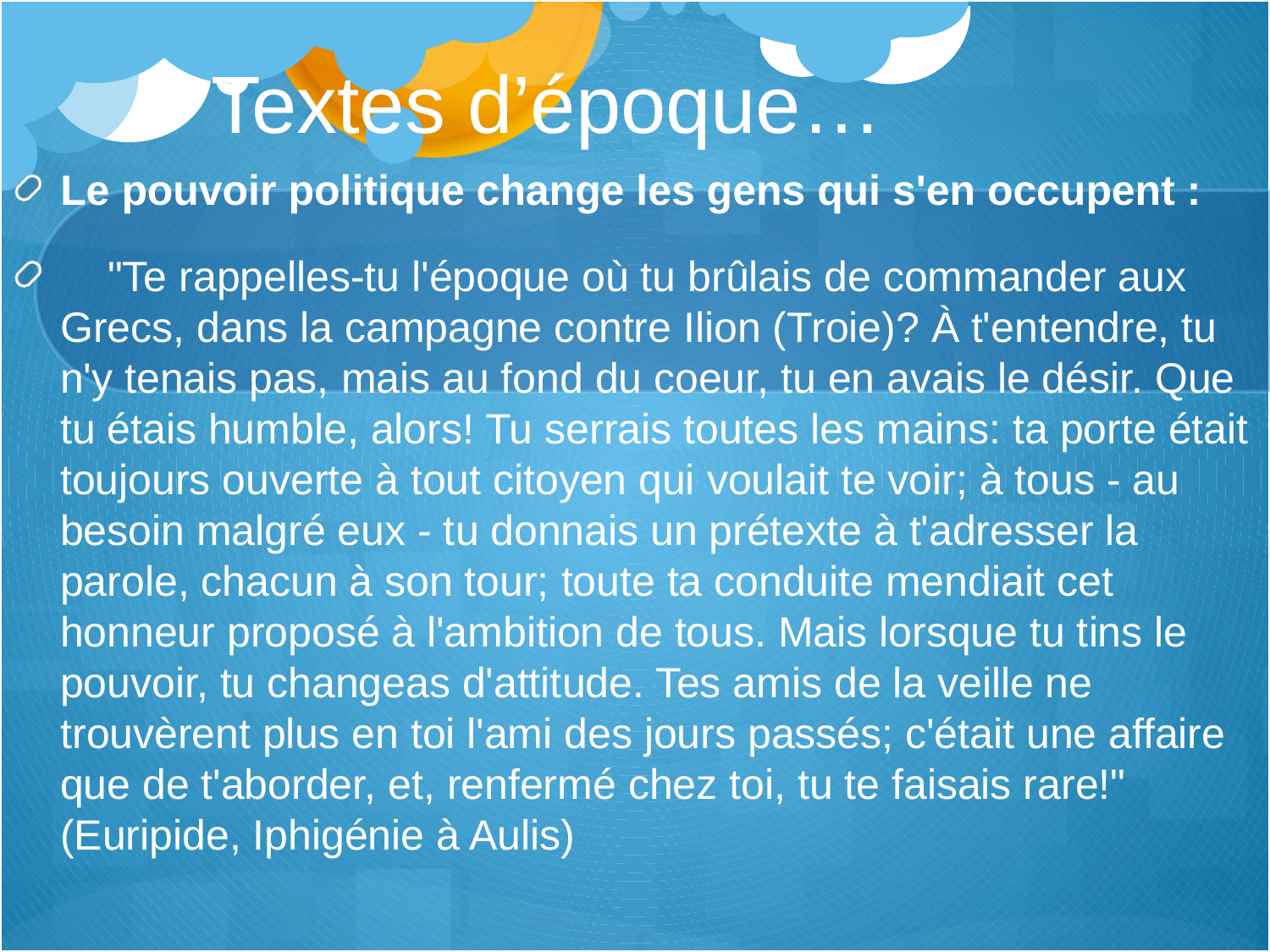

# Textes d’époque…
Le pouvoir politique change les gens qui s'en occupent :
    "Te rappelles-tu l'époque où tu brûlais de commander aux Grecs, dans la campagne contre Ilion (Troie)? À t'entendre, tu n'y tenais pas, mais au fond du coeur, tu en avais le désir. Que tu étais humble, alors! Tu serrais toutes les mains: ta porte était toujours ouverte à tout citoyen qui voulait te voir; à tous - au besoin malgré eux - tu donnais un prétexte à t'adresser la parole, chacun à son tour; toute ta conduite mendiait cet honneur proposé à l'ambition de tous. Mais lorsque tu tins le pouvoir, tu changeas d'attitude. Tes amis de la veille ne trouvèrent plus en toi l'ami des jours passés; c'était une affaire que de t'aborder, et, renfermé chez toi, tu te faisais rare!" (Euripide, Iphigénie à Aulis)